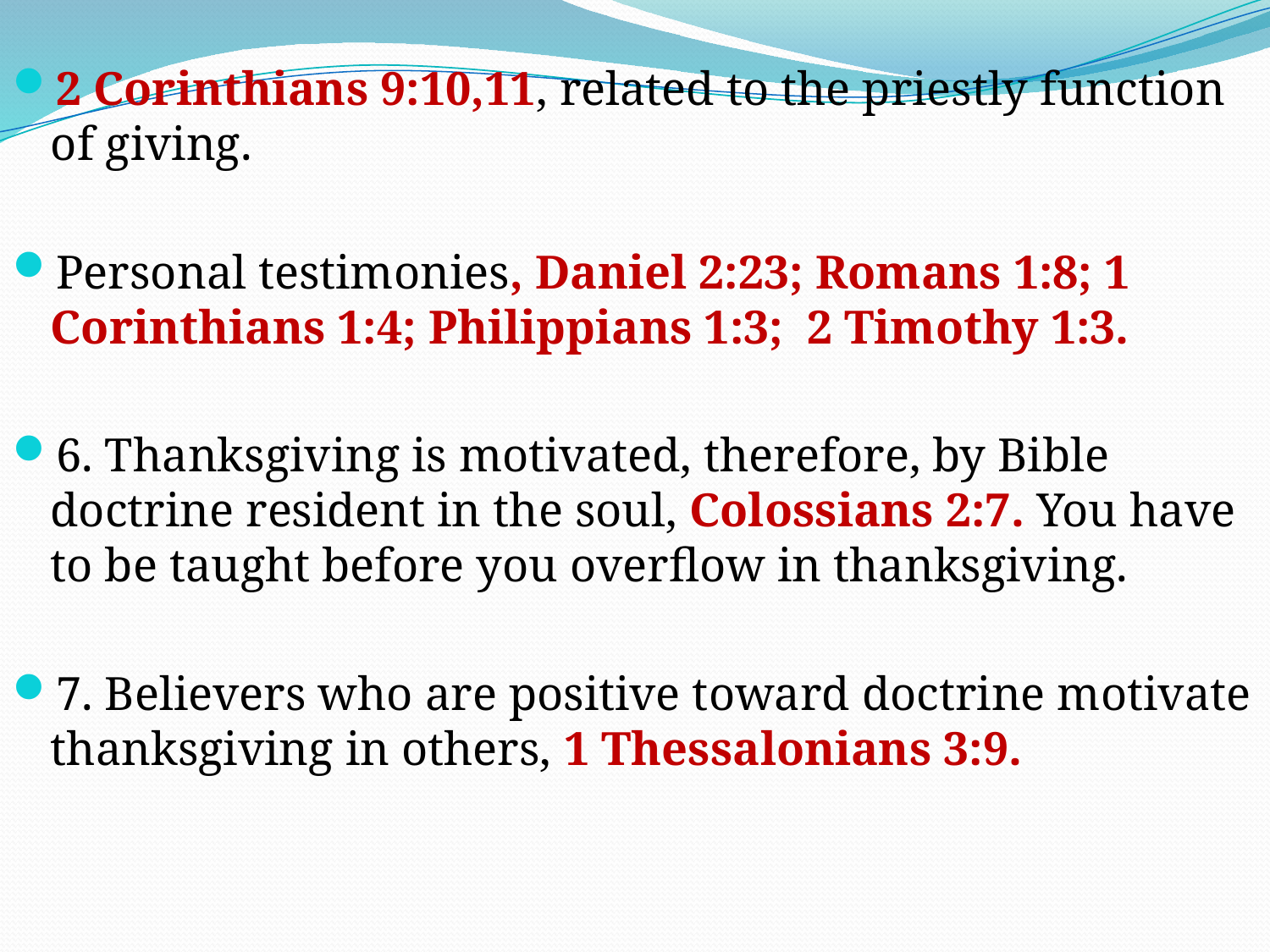

2 Corinthians 9:10,11, related to the priestly function of giving.

Personal testimonies, Daniel 2:23; Romans 1:8; 1 Corinthians 1:4; Philippians 1:3;  2 Timothy 1:3.

6. Thanksgiving is motivated, therefore, by Bible doctrine resident in the soul, Colossians 2:7. You have to be taught before you overflow in thanksgiving.

7. Believers who are positive toward doctrine motivate thanksgiving in others, 1 Thessalonians 3:9.